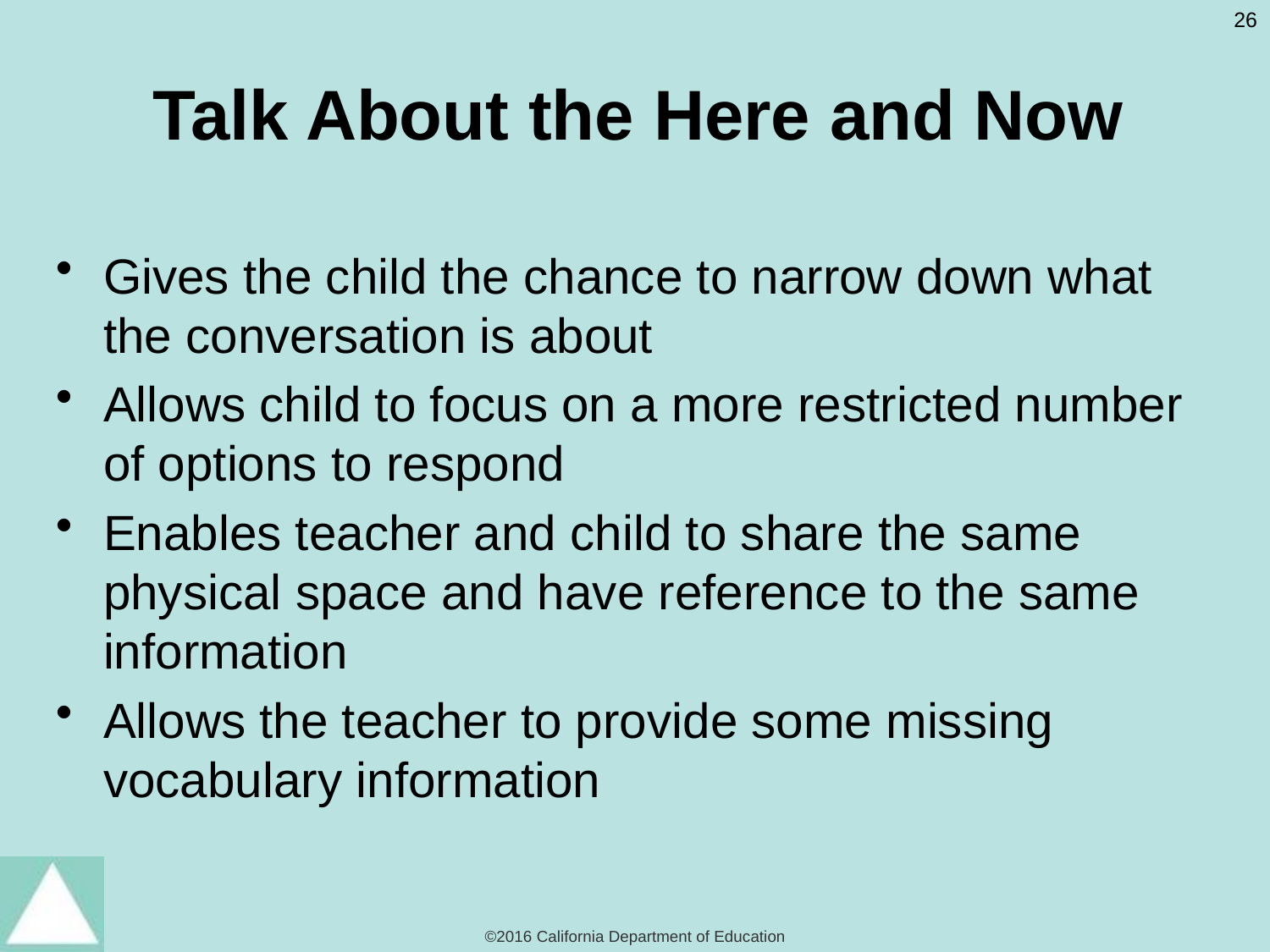

# Talk About the Here and Now
Gives the child the chance to narrow down what the conversation is about
Allows child to focus on a more restricted number of options to respond
Enables teacher and child to share the same physical space and have reference to the same information
Allows the teacher to provide some missing vocabulary information